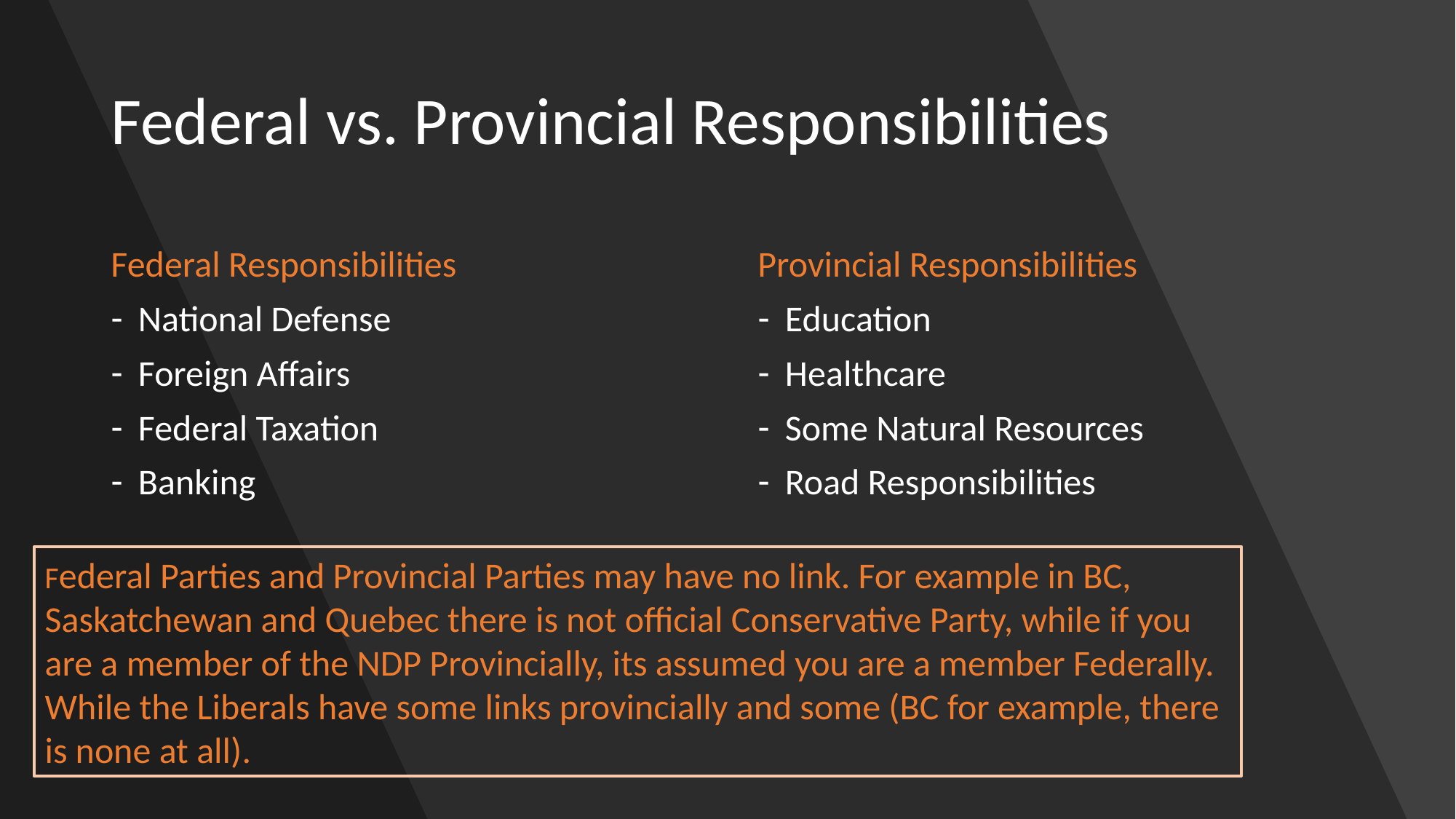

# Federal vs. Provincial Responsibilities
Federal Responsibilities
National Defense
Foreign Affairs
Federal Taxation
Banking
Provincial Responsibilities
Education
Healthcare
Some Natural Resources
Road Responsibilities
Federal Parties and Provincial Parties may have no link. For example in BC, Saskatchewan and Quebec there is not official Conservative Party, while if you are a member of the NDP Provincially, its assumed you are a member Federally. While the Liberals have some links provincially and some (BC for example, there is none at all).